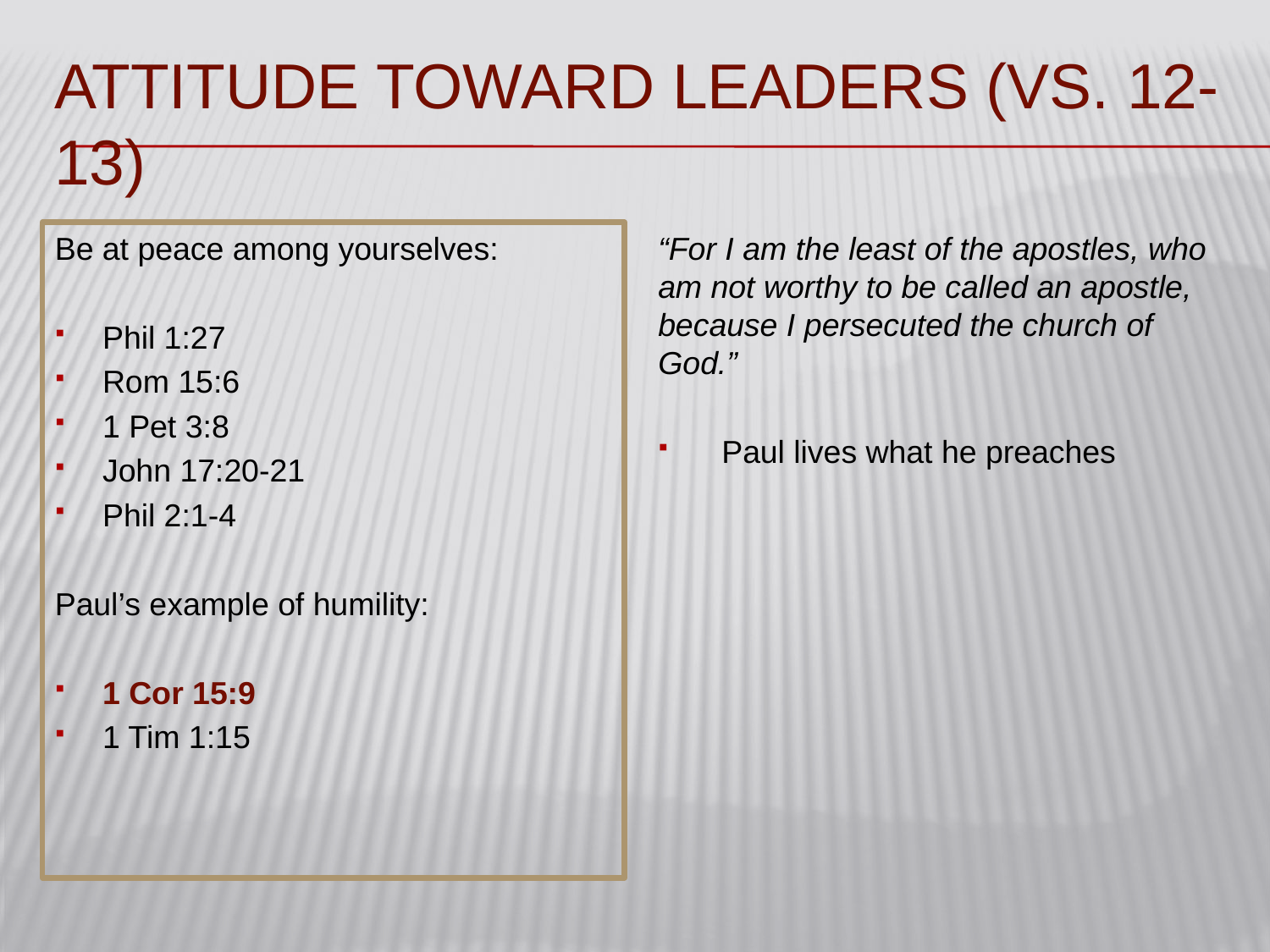

# Attitude toward leaders (vs. 12-13)
Be at peace among yourselves:

Phil 1:27
Rom 15:6
1 Pet 3:8
John 17:20-21
Phil 2:1-4

Paul’s example of humility:

1 Cor 15:9
1 Tim 1:15

“For I am the least of the apostles, who am not worthy to be called an apostle, because I persecuted the church of God.”

Paul lives what he preaches